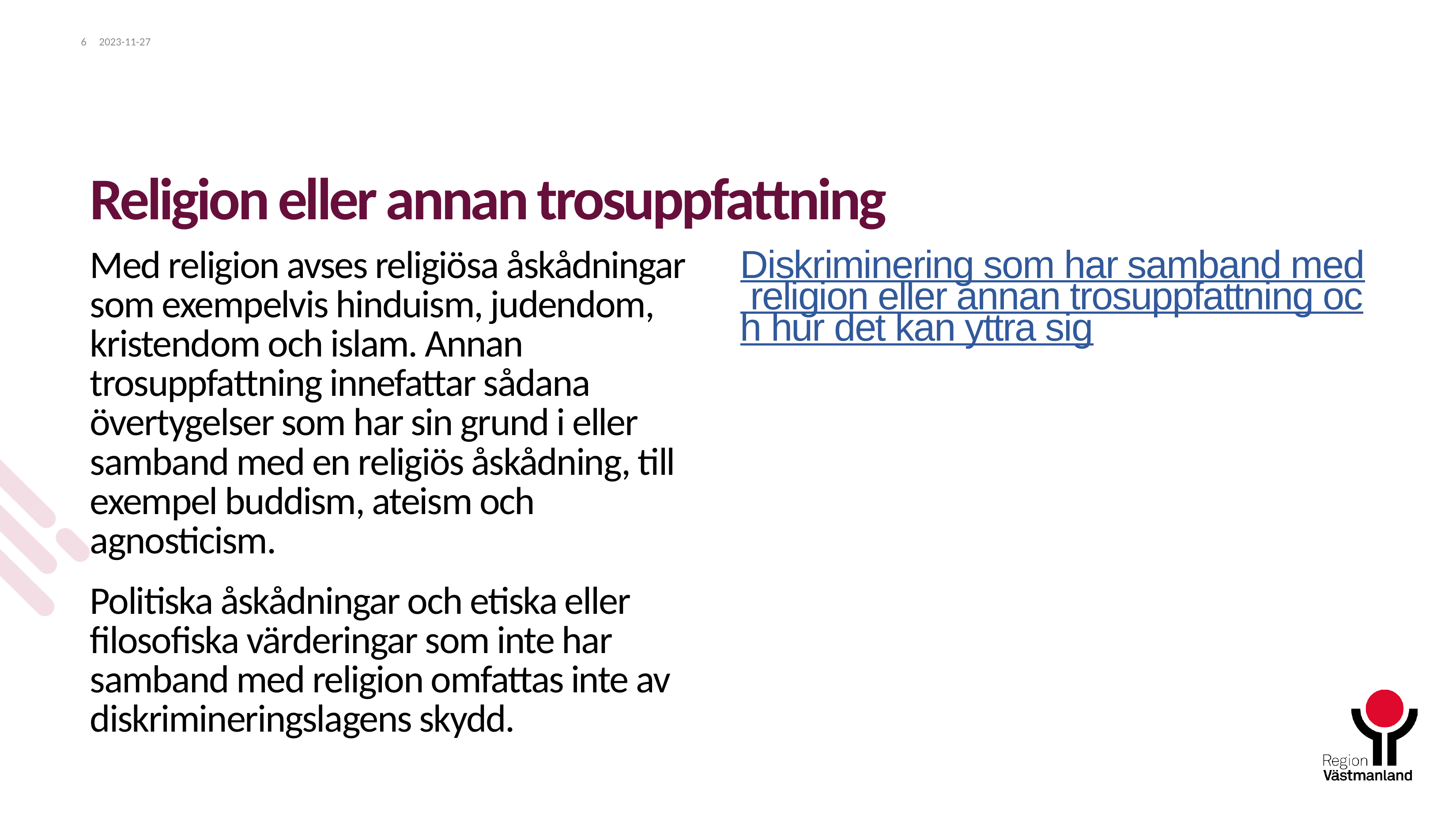

6
2023-11-27
# Religion eller annan trosuppfattning
Med religion avses religiösa åskådningar som exempelvis hinduism, judendom, kristendom och islam. Annan trosuppfattning innefattar sådana övertygelser som har sin grund i eller samband med en religiös åskådning, till exempel buddism, ateism och agnosticism.
Politiska åskådningar och etiska eller filosofiska värderingar som inte har samband med religion omfattas inte av diskrimineringslagens skydd.
Diskriminering som har samband med religion eller annan trosuppfattning och hur det kan yttra sig